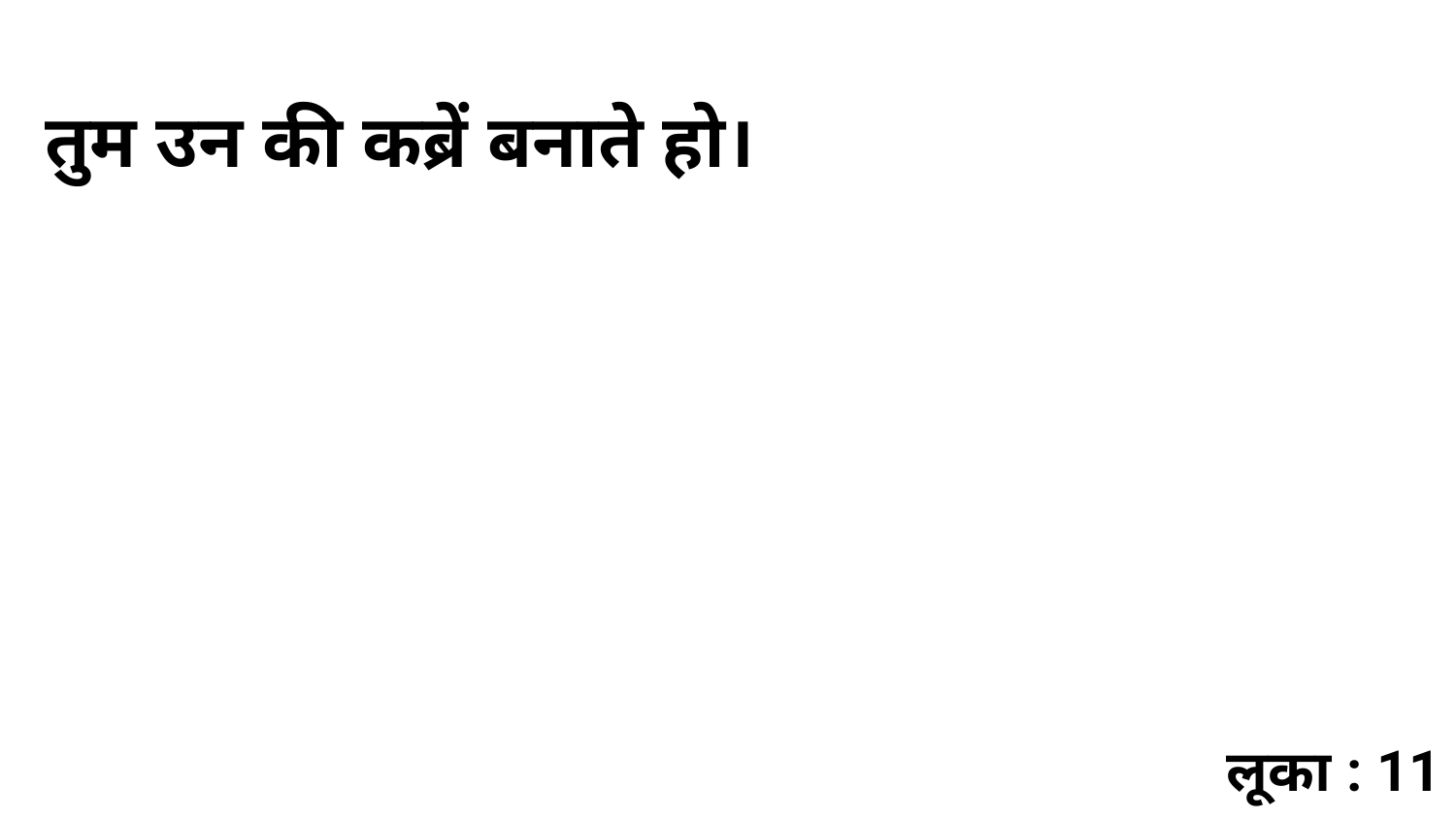

तुम उन की कब्रें बनाते हो।
लूका : 11